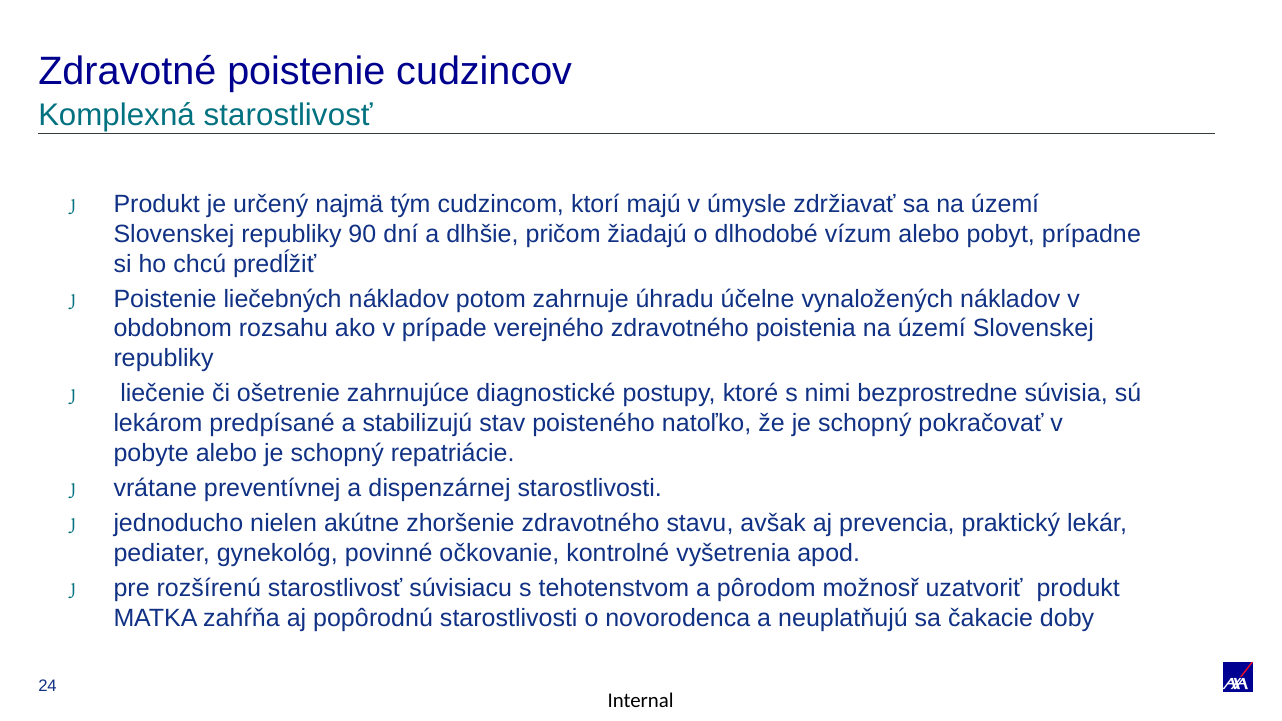

# Zdravotné poistenie cudzincov
Komplexná starostlivosť
Produkt je určený najmä tým cudzincom, ktorí majú v úmysle zdržiavať sa na území Slovenskej republiky 90 dní a dlhšie, pričom žiadajú o dlhodobé vízum alebo pobyt, prípadne si ho chcú predĺžiť
Poistenie liečebných nákladov potom zahrnuje úhradu účelne vynaložených nákladov v obdobnom rozsahu ako v prípade verejného zdravotného poistenia na území Slovenskej republiky
 liečenie či ošetrenie zahrnujúce diagnostické postupy, ktoré s nimi bezprostredne súvisia, sú lekárom predpísané a stabilizujú stav poisteného natoľko, že je schopný pokračovať v pobyte alebo je schopný repatriácie.
vrátane preventívnej a dispenzárnej starostlivosti.
jednoducho nielen akútne zhoršenie zdravotného stavu, avšak aj prevencia, praktický lekár, pediater, gynekológ, povinné očkovanie, kontrolné vyšetrenia apod.
pre rozšírenú starostlivosť súvisiacu s tehotenstvom a pôrodom možnosř uzatvoriť  produkt MATKA zahŕňa aj popôrodnú starostlivosti o novorodenca a neuplatňujú sa čakacie doby
24